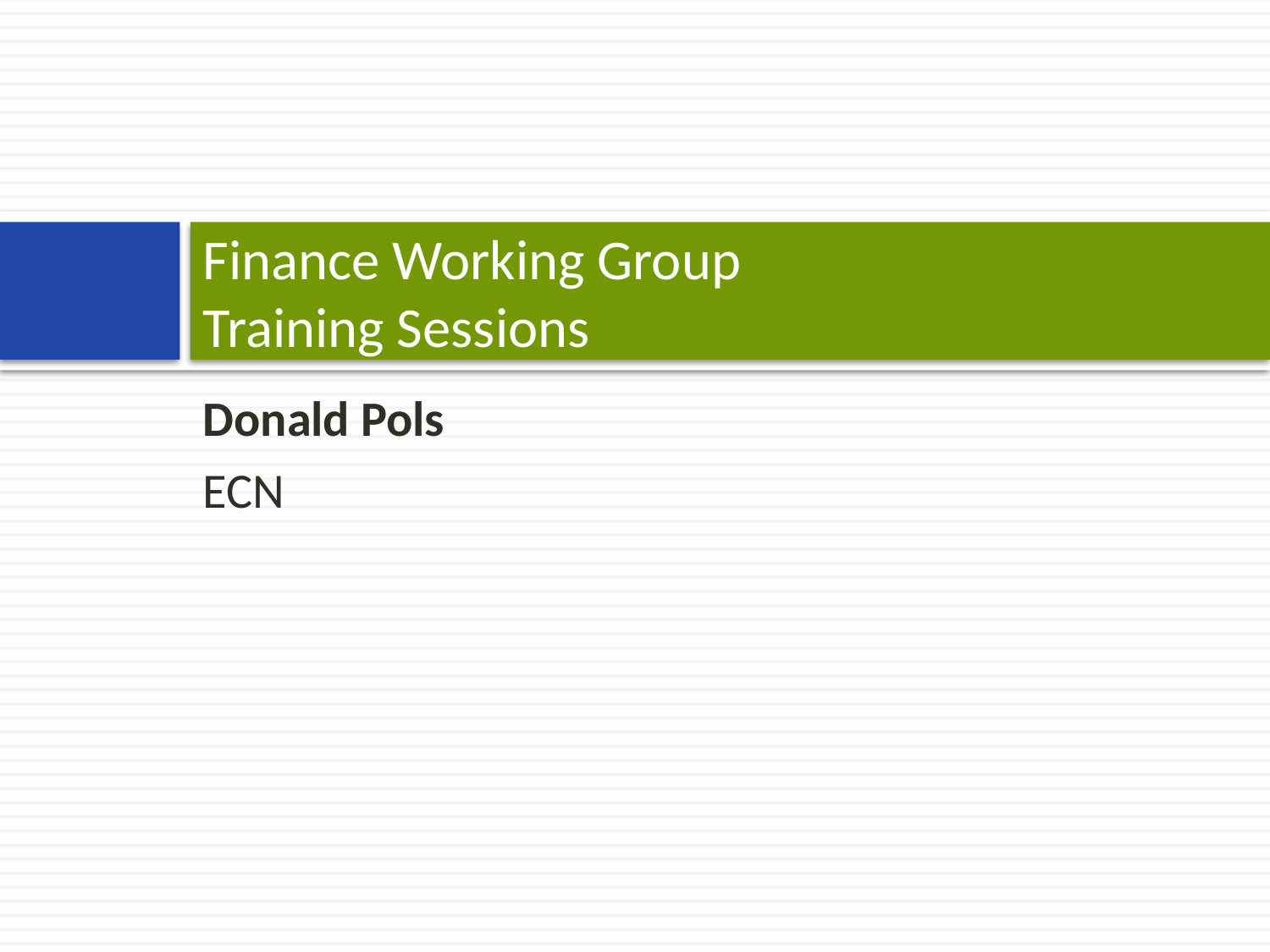

# Finance Working Group Training Sessions
Donald Pols
ECN